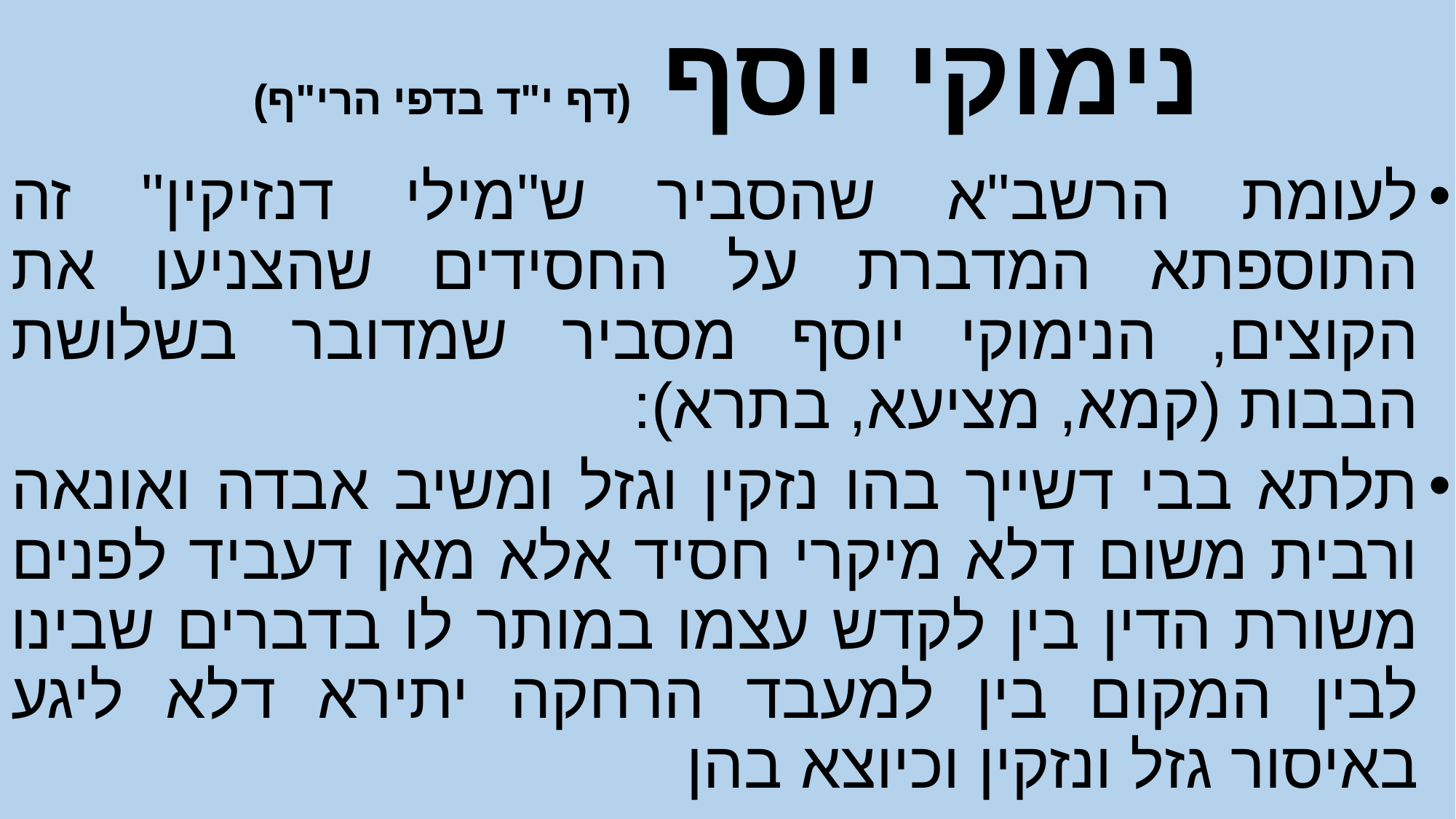

# נימוקי יוסף (דף י"ד בדפי הרי"ף)
לעומת הרשב"א שהסביר ש"מילי דנזיקין" זה התוספתא המדברת על החסידים שהצניעו את הקוצים, הנימוקי יוסף מסביר שמדובר בשלושת הבבות (קמא, מציעא, בתרא):
תלתא בבי דשייך בהו נזקין וגזל ומשיב אבדה ואונאה ורבית משום דלא מיקרי חסיד אלא מאן דעביד לפנים משורת הדין בין לקדש עצמו במותר לו בדברים שבינו לבין המקום בין למעבד הרחקה יתירא דלא ליגע באיסור גזל ונזקין וכיוצא בהן